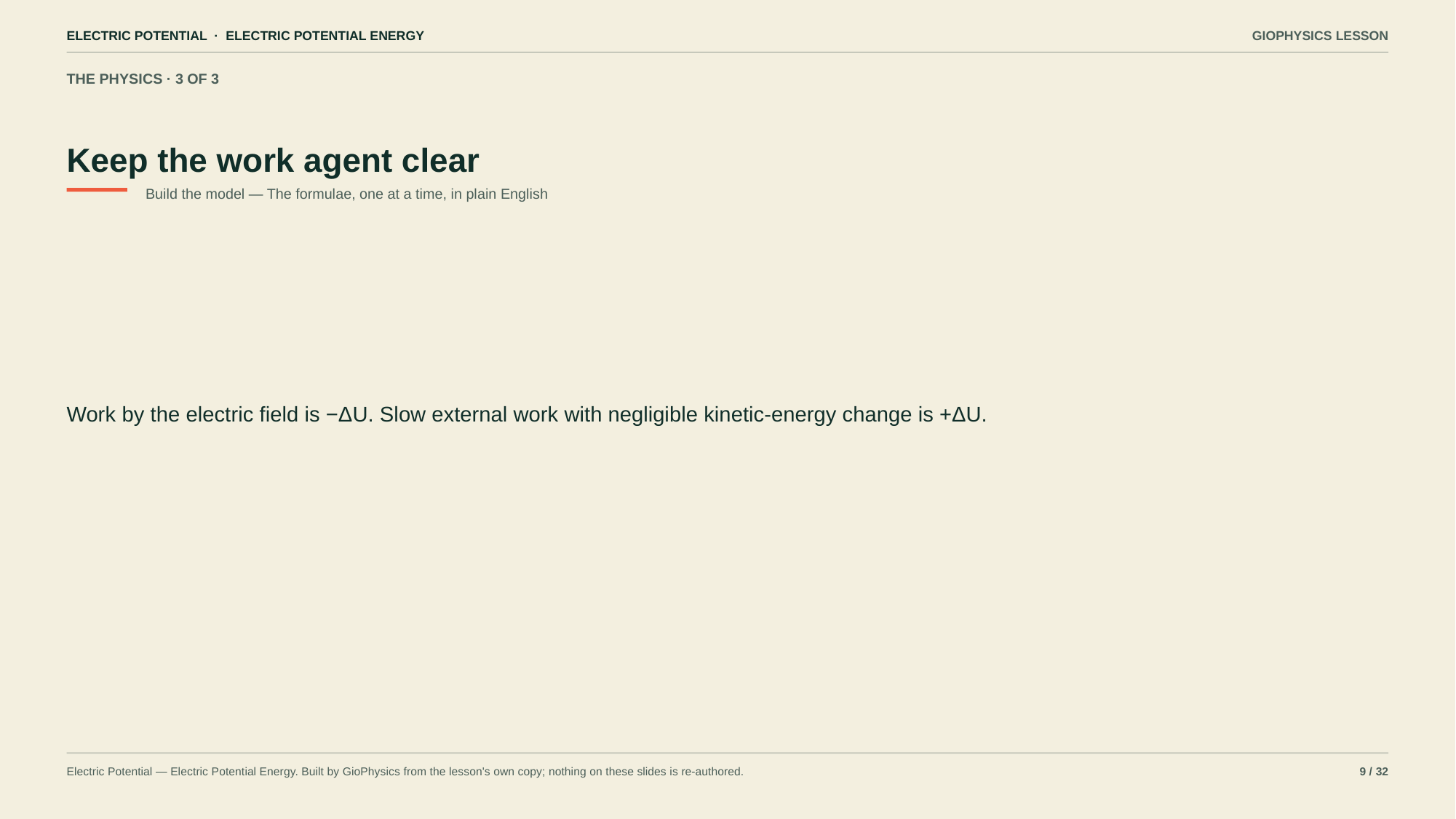

ELECTRIC POTENTIAL  ·  ELECTRIC POTENTIAL ENERGY
GIOPHYSICS LESSON

THE PHYSICS · 3 OF 3
Keep the work agent clear
Build the model — The formulae, one at a time, in plain English

Work by the electric field is −ΔU. Slow external work with negligible kinetic-energy change is +ΔU.

Electric Potential — Electric Potential Energy. Built by GioPhysics from the lesson's own copy; nothing on these slides is re-authored.
9 / 32